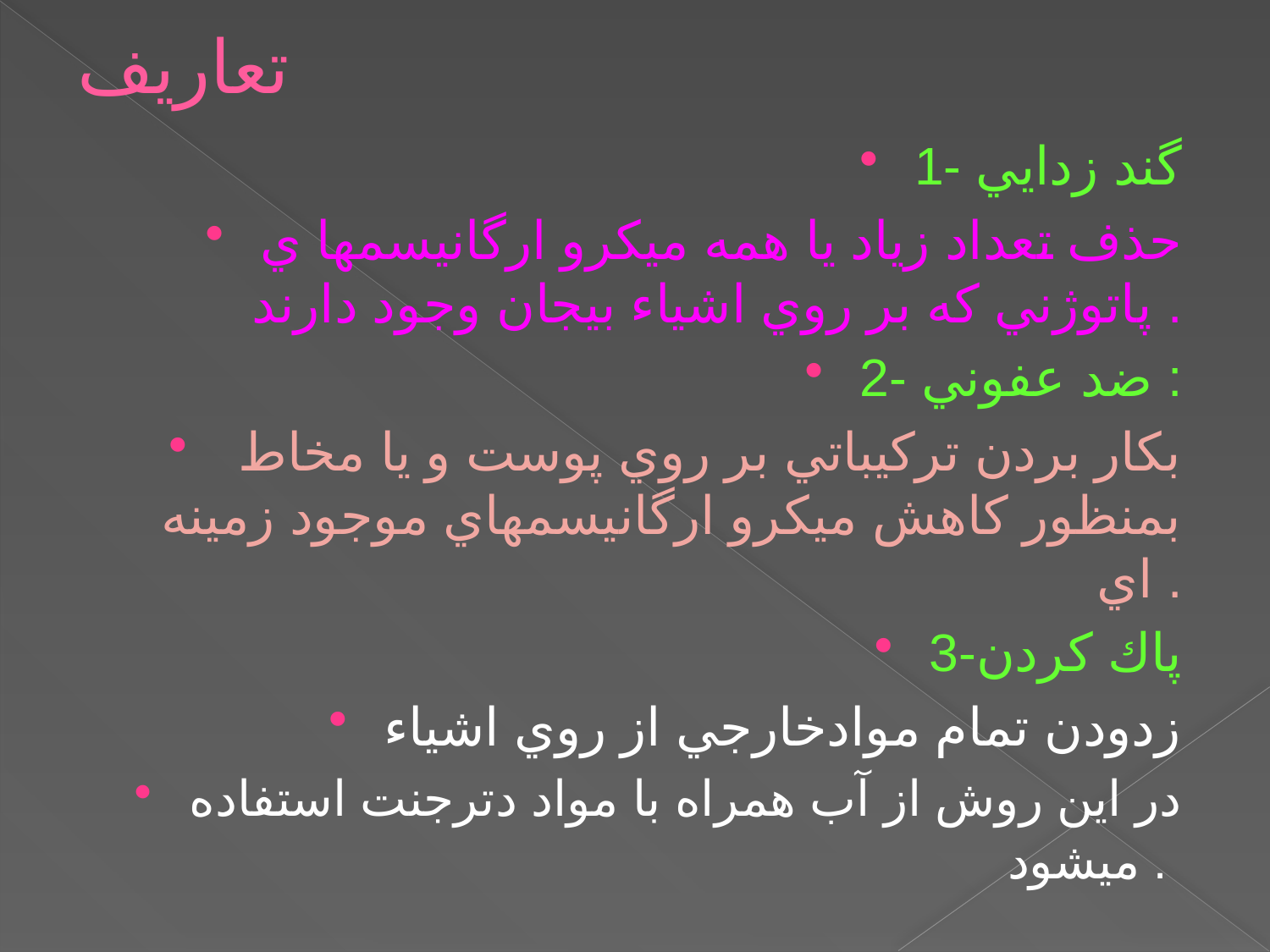

# تعاريف
1- گند زدايي
حذف تعداد زياد يا همه ميكرو ارگانيسمها ي پاتوژني كه بر روي اشياء بيجان وجود دارند .
2- ضد عفوني :
 بكار بردن تركيباتي بر روي پوست و يا مخاط بمنظور كاهش ميكرو ارگانيسمهاي موجود زمينه اي .
3-پاك كردن
زدودن تمام موادخارجي از روي اشياء
در اين روش از آب همراه با مواد دترجنت استفاده ميشود .